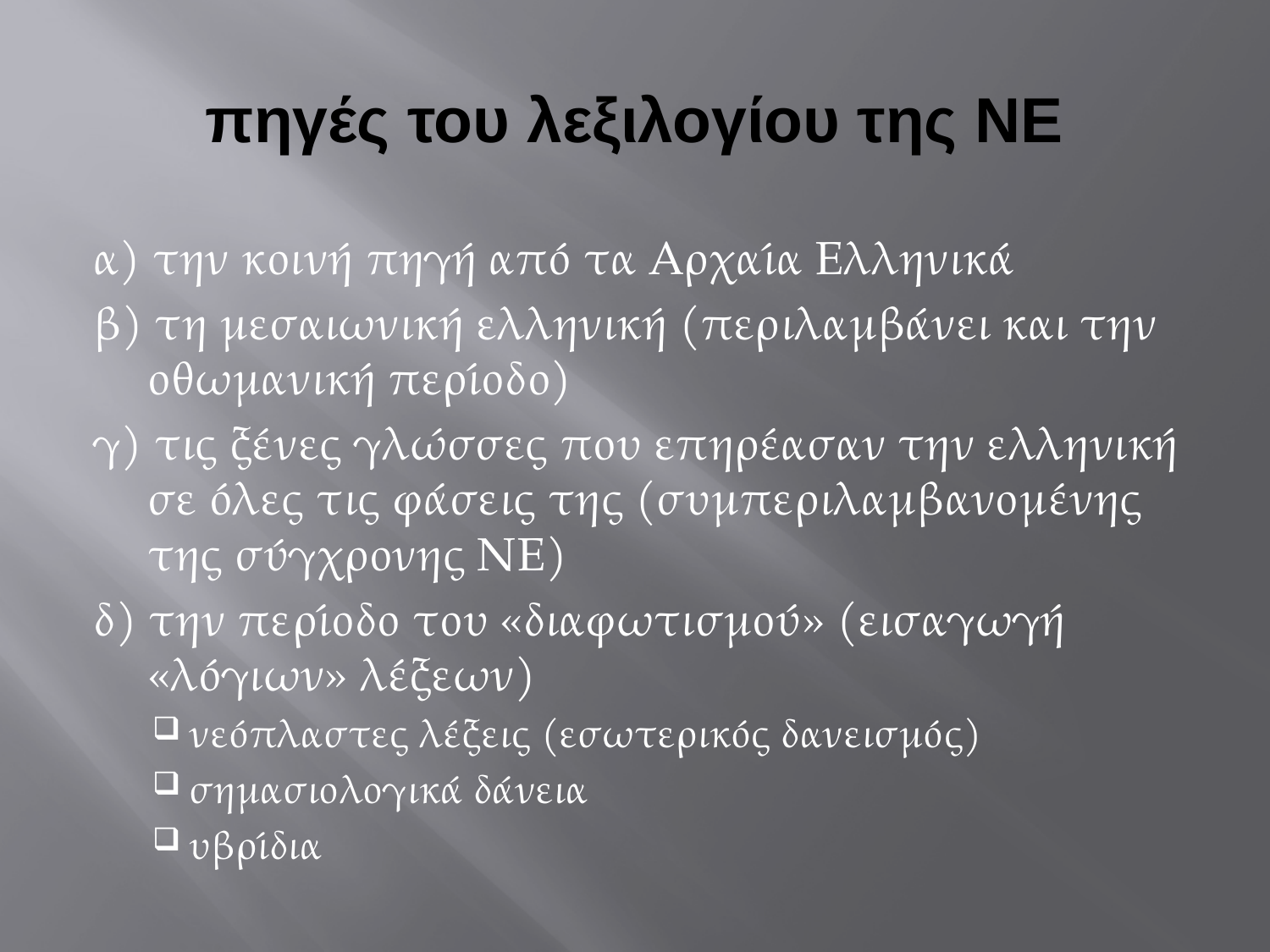

# πηγές του λεξιλογίου της ΝΕ
α) την κοινή πηγή από τα Αρχαία Ελληνικά
β) τη μεσαιωνική ελληνική (περιλαμβάνει και την οθωμανική περίοδο)
γ) τις ξένες γλώσσες που επηρέασαν την ελληνική σε όλες τις φάσεις της (συμπεριλαμβανομένης της σύγχρονης ΝΕ)
δ) την περίοδο του «διαφωτισμού» (εισαγωγή «λόγιων» λέξεων)
νεόπλαστες λέξεις (εσωτερικός δανεισμός)
σημασιολογικά δάνεια
υβρίδια